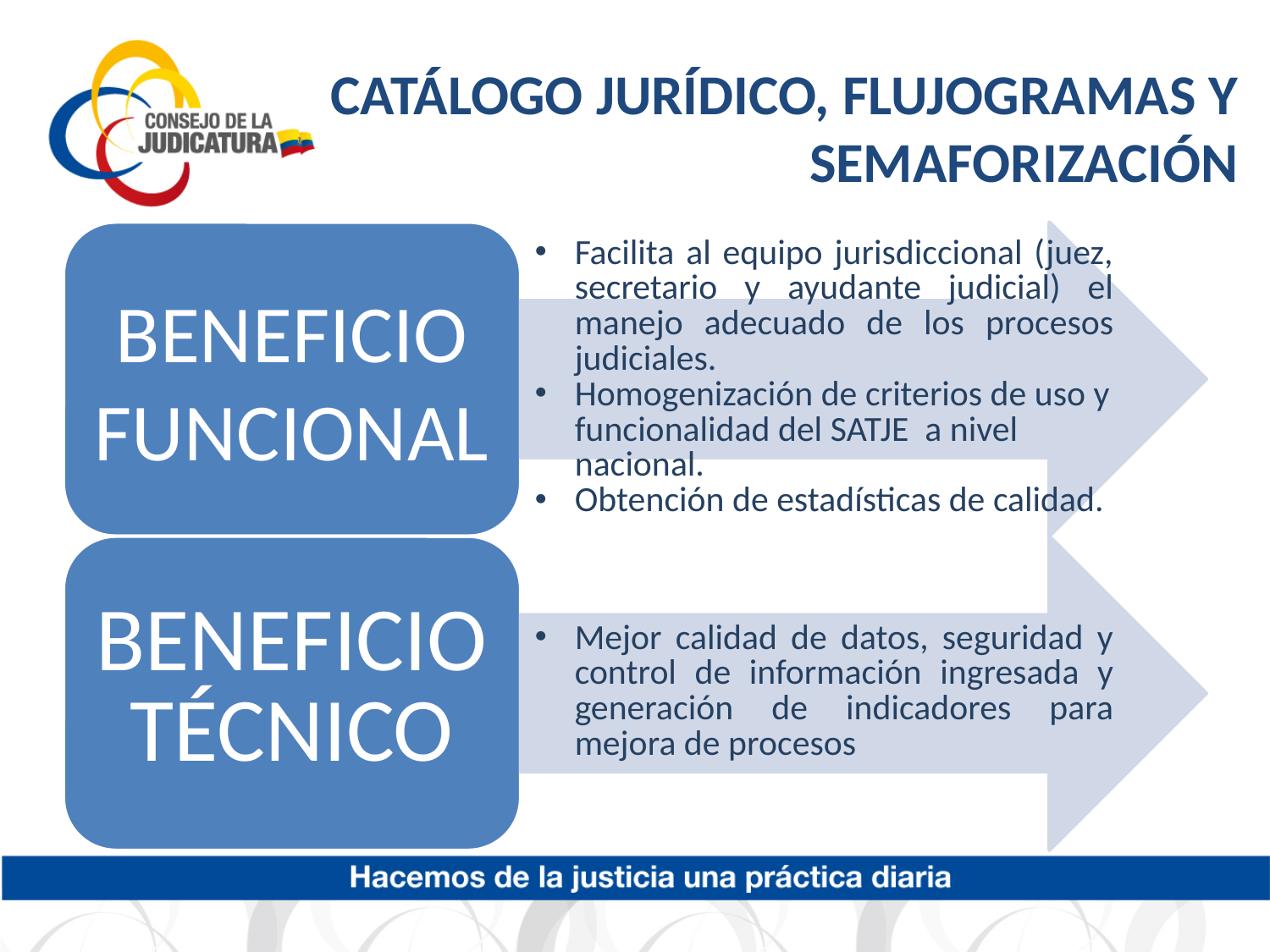

# CATÁLOGO JURÍDICO, FLUJOGRAMAS Y SEMAFORIZACIÓN
BENEFICIO
TÉCNICO
Mejor calidad de datos, seguridad y control de información ingresada y generación de indicadores para mejora de procesos
BENEFICIO
FUNCIONAL
Facilita al equipo jurisdiccional (juez, secretario y ayudante judicial) el manejo adecuado de los procesos judiciales.
Homogenización de criterios de uso y funcionalidad del SATJE  a nivel nacional.
Obtención de estadísticas de calidad.